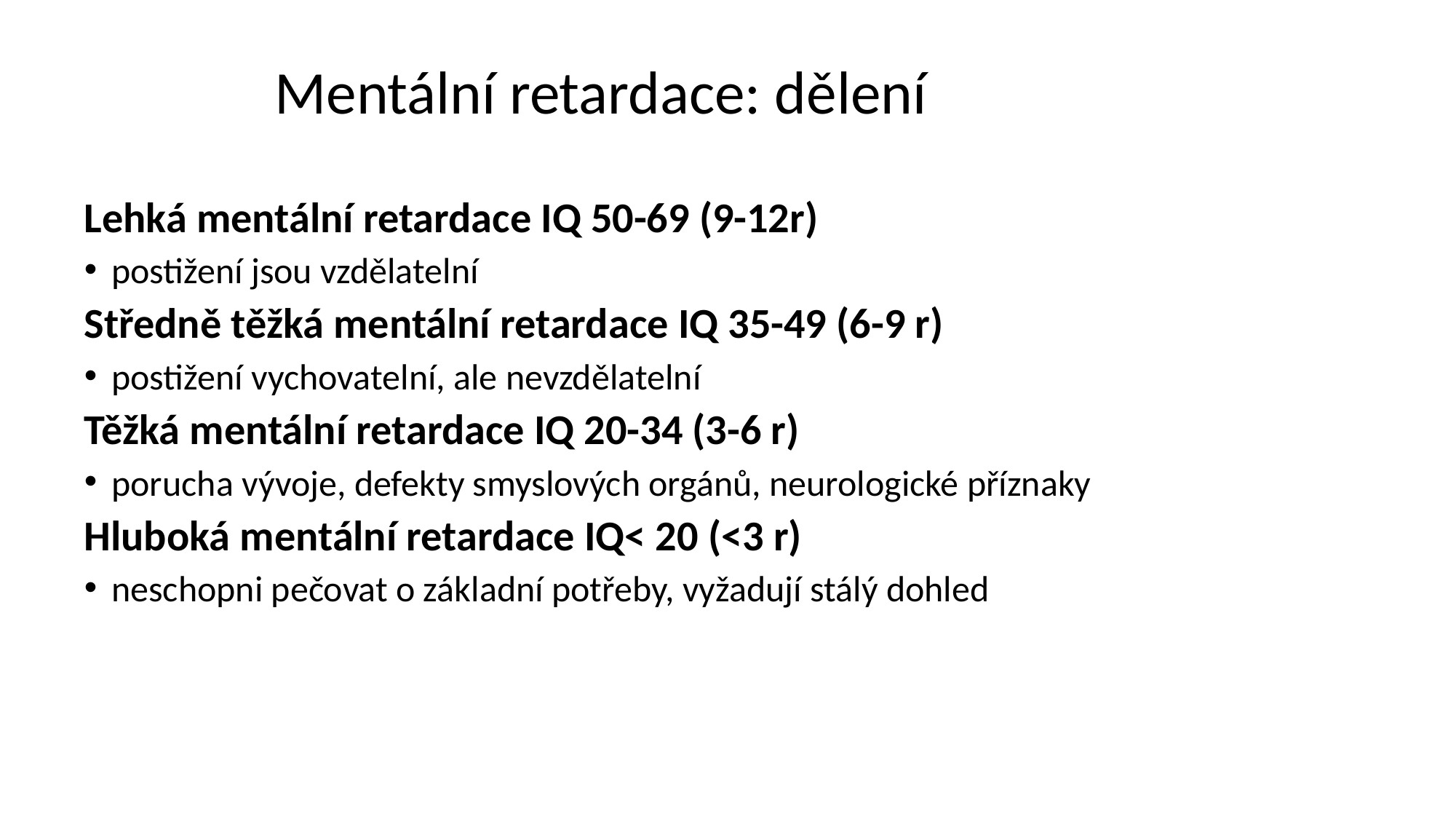

# Mentální retardace: dělení
Lehká mentální retardace IQ 50-69 (9-12r)
postižení jsou vzdělatelní
Středně těžká mentální retardace IQ 35-49 (6-9 r)
postižení vychovatelní, ale nevzdělatelní
Těžká mentální retardace IQ 20-34 (3-6 r)
porucha vývoje, defekty smyslových orgánů, neurologické příznaky
Hluboká mentální retardace IQ< 20 (<3 r)
neschopni pečovat o základní potřeby, vyžadují stálý dohled